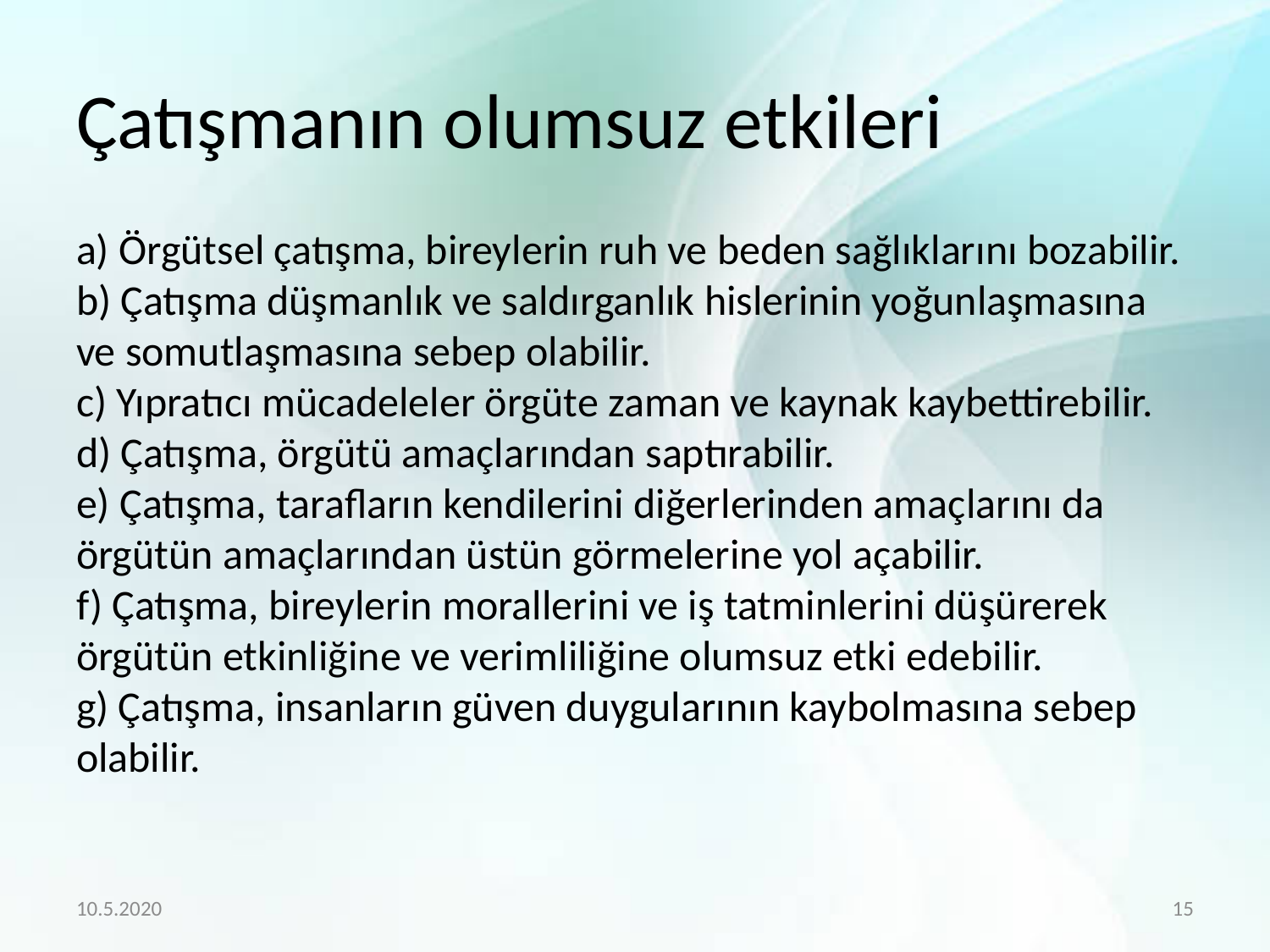

# Çatışmanın olumsuz etkileri
a) Örgütsel çatışma, bireylerin ruh ve beden sağlıklarını bozabilir.
b) Çatışma düşmanlık ve saldırganlık hislerinin yoğunlaşmasına ve somutlaşmasına sebep olabilir.
c) Yıpratıcı mücadeleler örgüte zaman ve kaynak kaybettirebilir.
d) Çatışma, örgütü amaçlarından saptırabilir.
e) Çatışma, tarafların kendilerini diğerlerinden amaçlarını da örgütün amaçlarından üstün görmelerine yol açabilir.
f) Çatışma, bireylerin morallerini ve iş tatminlerini düşürerek örgütün etkinliğine ve verimliliğine olumsuz etki edebilir.
g) Çatışma, insanların güven duygularının kaybolmasına sebep olabilir.
10.5.2020
15